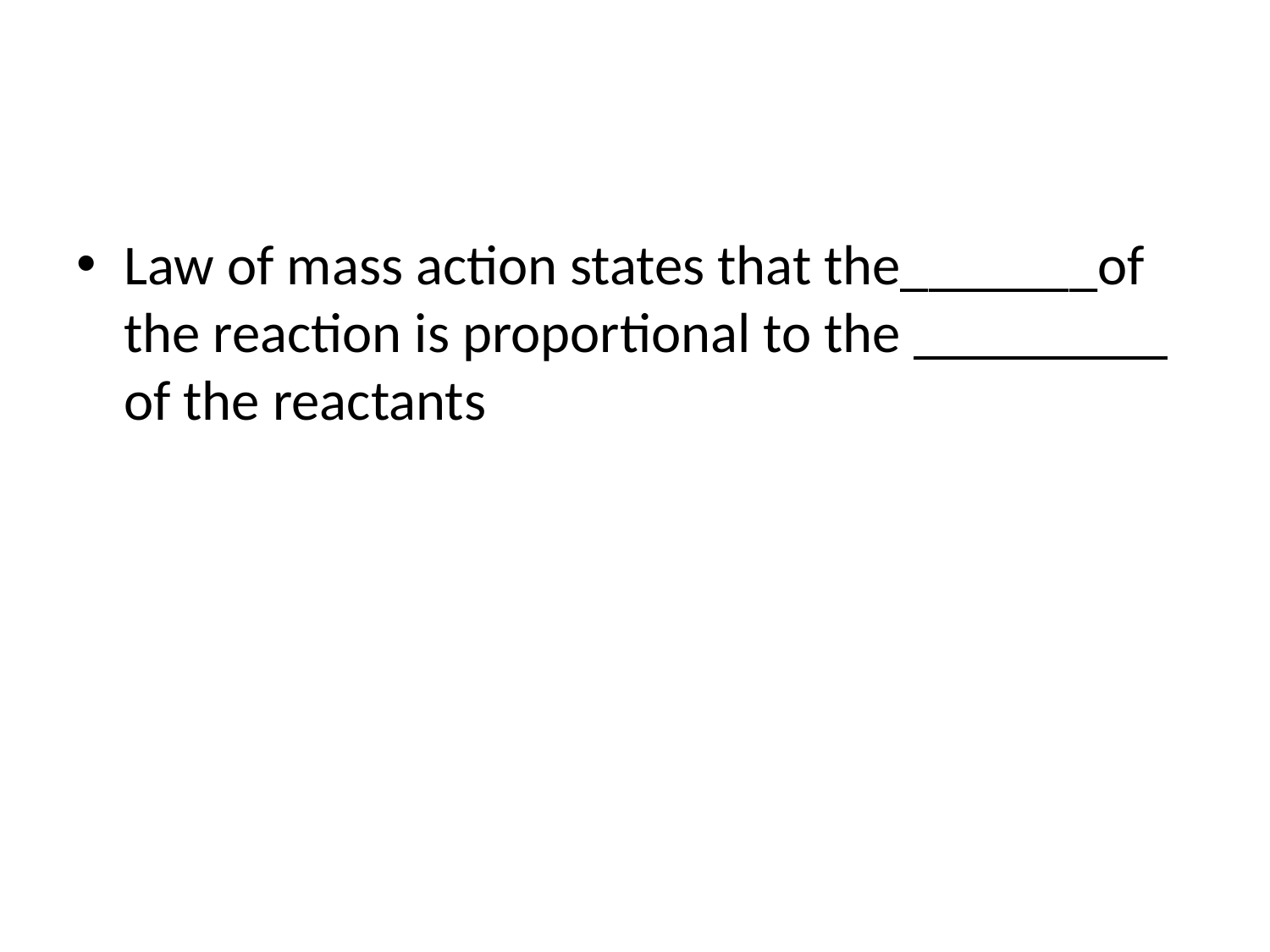

#
Law of mass action states that the_______of the reaction is proportional to the _________ of the reactants